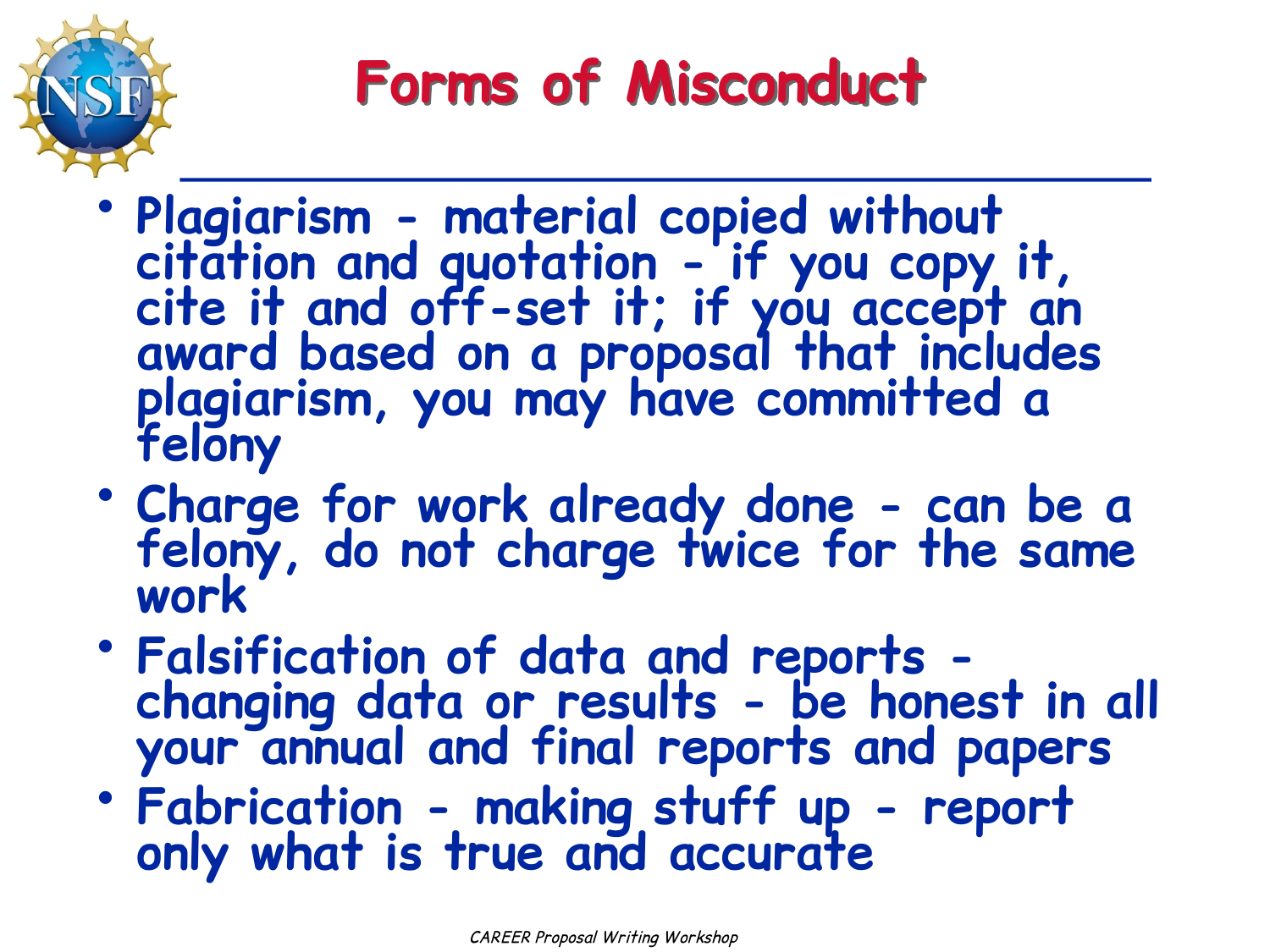

# Forms of Misconduct
Plagiarism - material copied without citation and quotation - if you copy it, cite it and off-set it; if you accept an award based on a proposal that includes plagiarism, you may have committed a felony
Charge for work already done - can be a felony, do not charge twice for the same work
Falsification of data and reports - changing data or results - be honest in all your annual and final reports and papers
Fabrication - making stuff up - report only what is true and accurate